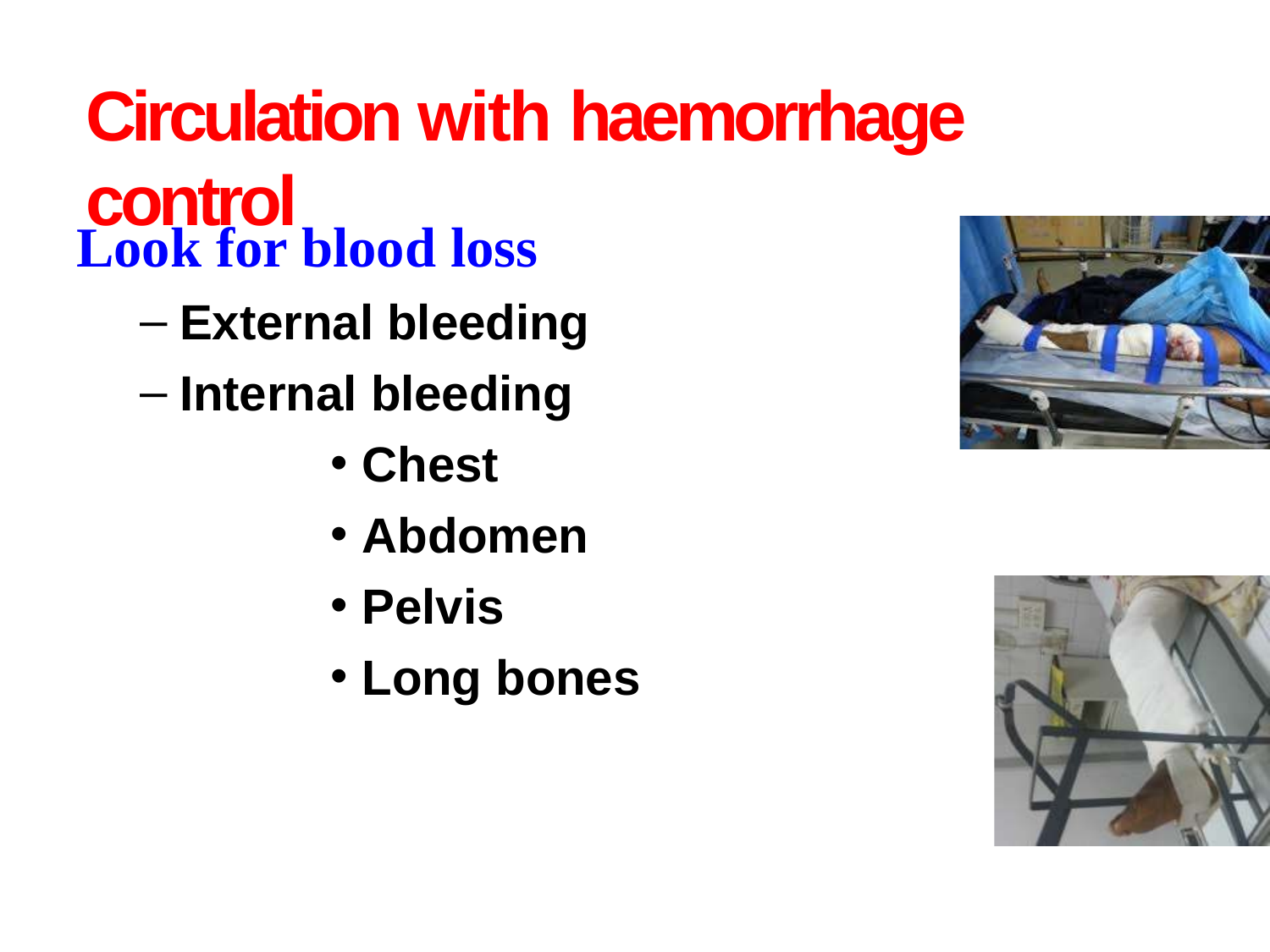

# Circulation with haemorrhage control
Look for blood loss
External bleeding
Internal bleeding
Chest
Abdomen
Pelvis
Long bones